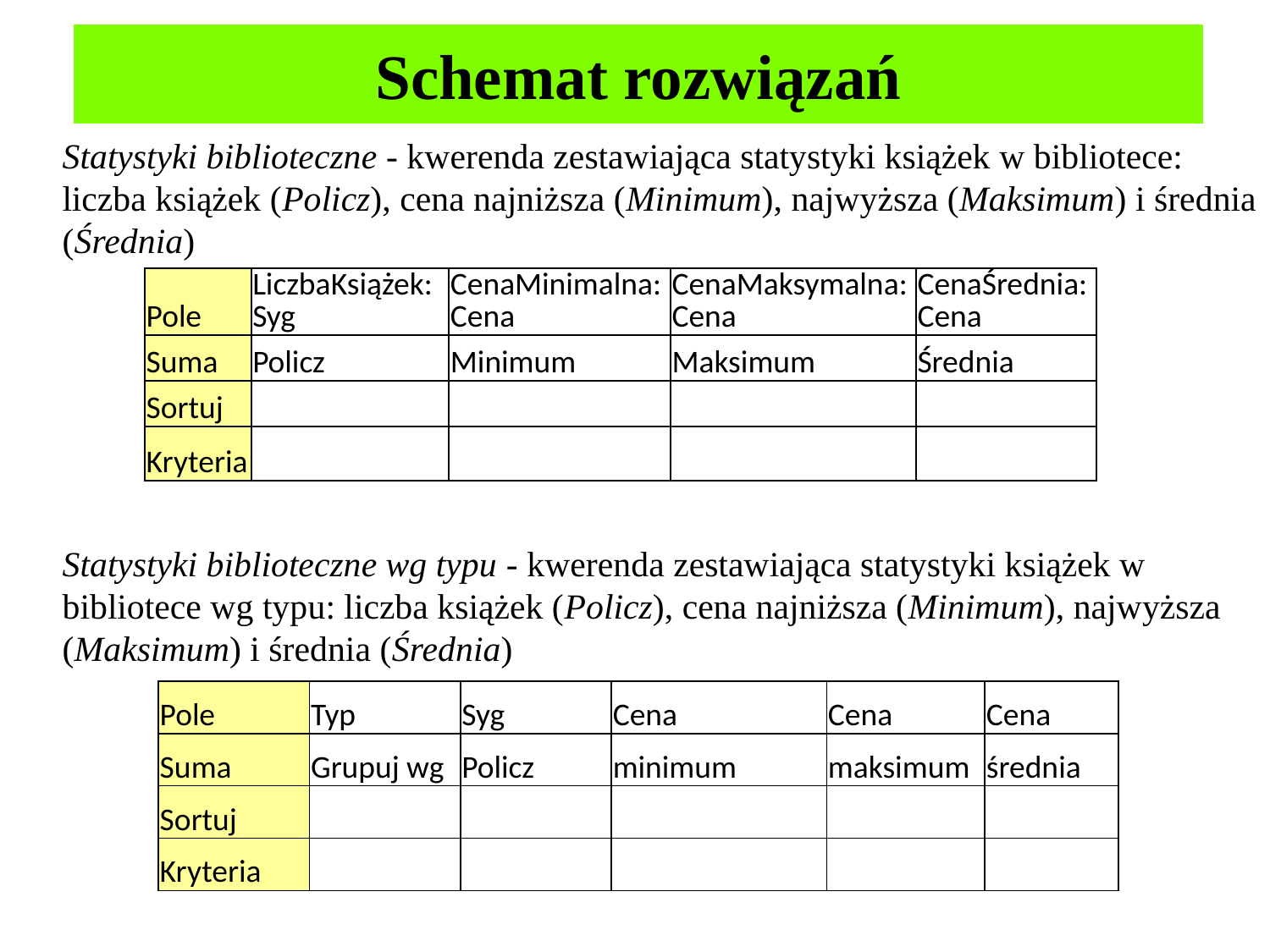

# Schemat rozwiązań
Statystyki biblioteczne - kwerenda zestawiająca statystyki książek w bibliotece:
liczba książek (Policz), cena najniższa (Minimum), najwyższa (Maksimum) i średnia (Średnia)
| Pole | LiczbaKsiążek: Syg | CenaMinimalna: Cena | CenaMaksymalna: Cena | CenaŚrednia: Cena |
| --- | --- | --- | --- | --- |
| Suma | Policz | Minimum | Maksimum | Średnia |
| Sortuj |  |  |  |  |
| Kryteria |  |  |  |  |
Statystyki biblioteczne wg typu - kwerenda zestawiająca statystyki książek w bibliotece wg typu: liczba książek (Policz), cena najniższa (Minimum), najwyższa (Maksimum) i średnia (Średnia)
| Pole | Typ | Syg | Cena | Cena | Cena |
| --- | --- | --- | --- | --- | --- |
| Suma | Grupuj wg | Policz | minimum | maksimum | średnia |
| Sortuj |  |  |  |  |  |
| Kryteria |  |  |  |  |  |